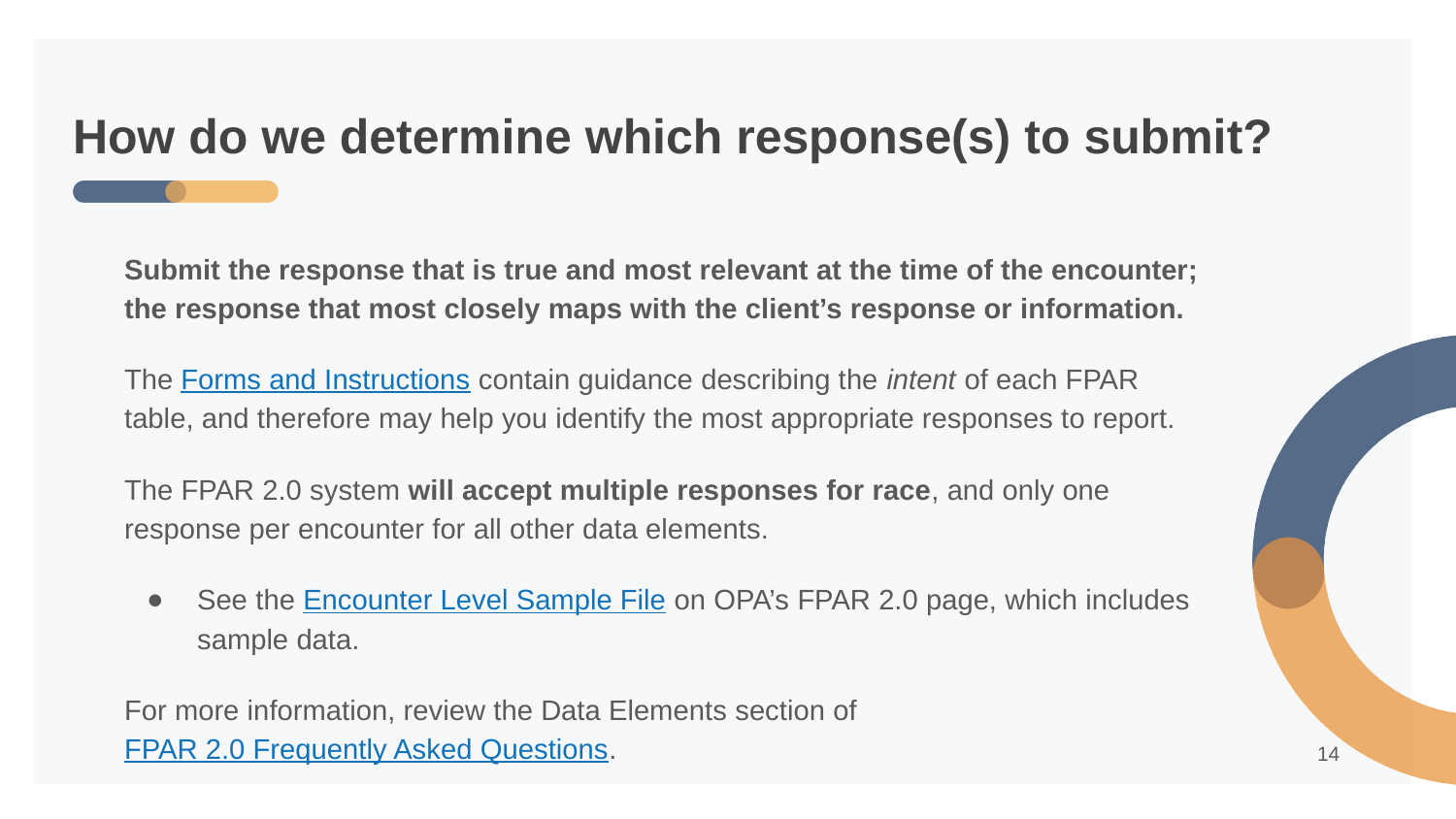

# How do we determine which response(s) to submit?
Submit the response that is true and most relevant at the time of the encounter; the response that most closely maps with the client’s response or information.
The Forms and Instructions contain guidance describing the intent of each FPAR table, and therefore may help you identify the most appropriate responses to report.
The FPAR 2.0 system will accept multiple responses for race, and only one response per encounter for all other data elements.
See the Encounter Level Sample File on OPA’s FPAR 2.0 page, which includes sample data.
For more information, review the Data Elements section of
FPAR 2.0 Frequently Asked Questions.
14